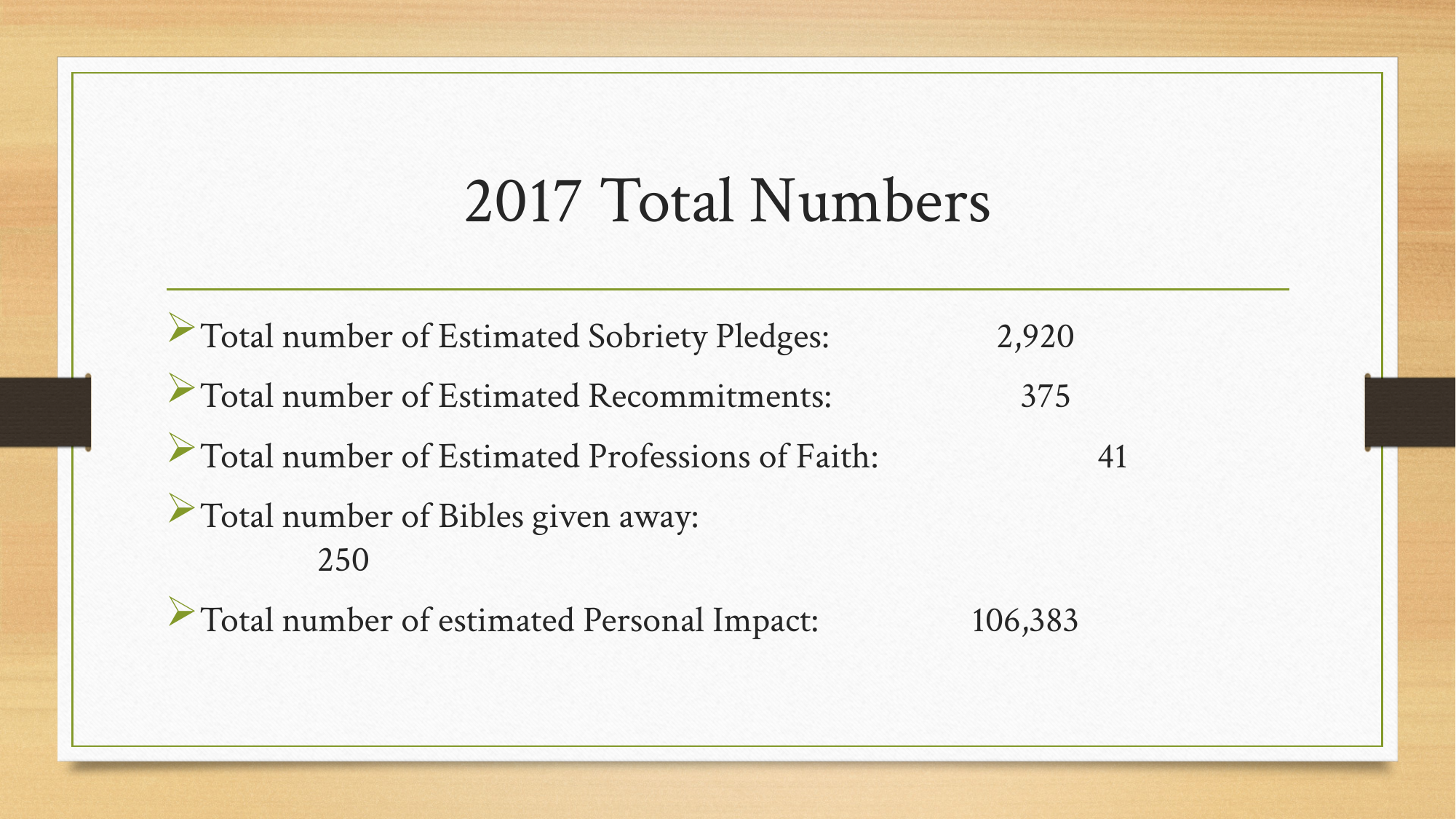

# 2017 Total Numbers
Total number of Estimated Sobriety Pledges:		    2,920
Total number of Estimated Recommitments:		       375
Total number of Estimated Professions of Faith:		   41
Total number of Bibles given away:						 250
Total number of estimated Personal Impact:		 106,383